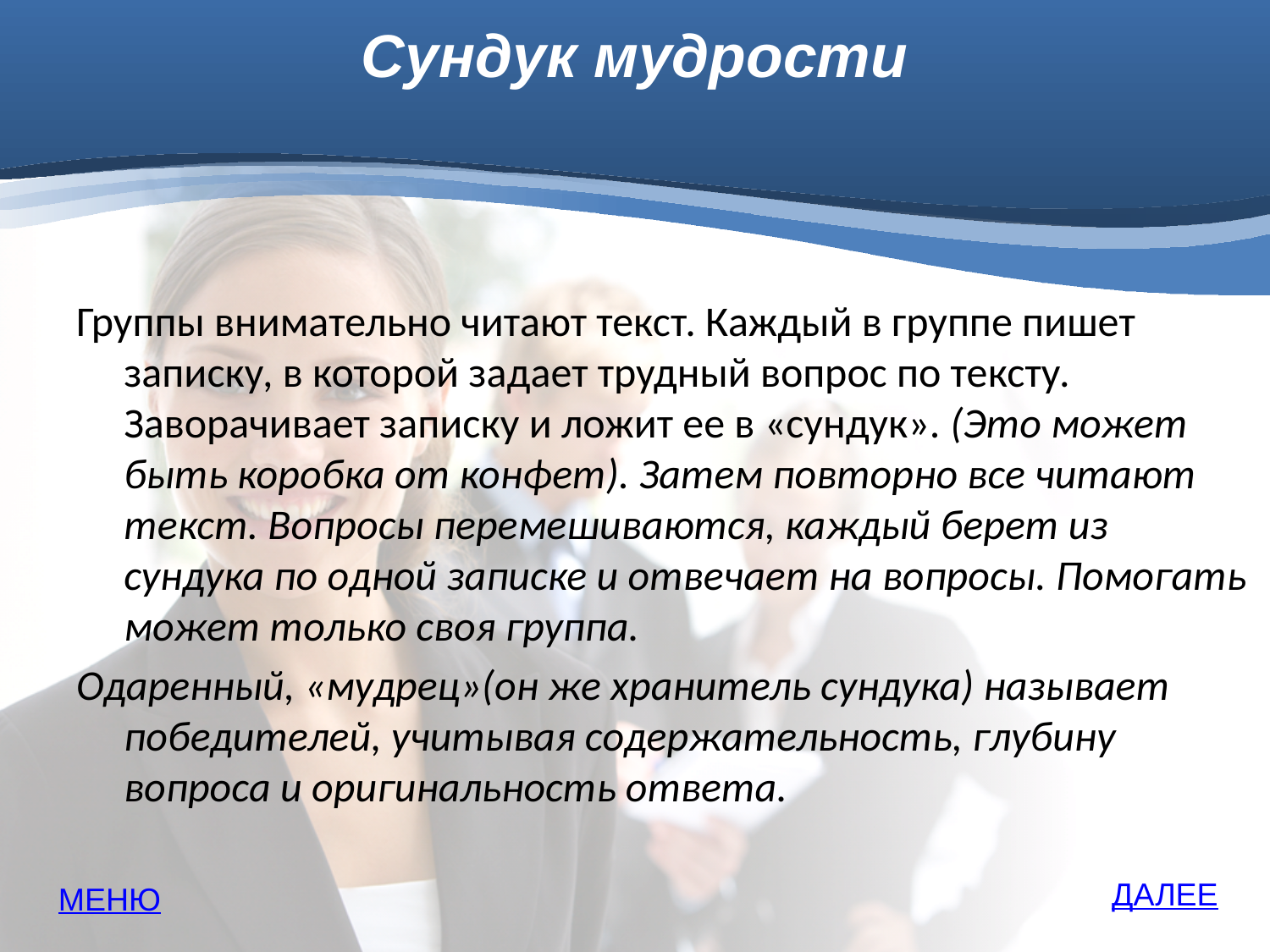

# Сундук мудрости
Группы внимательно читают текст. Каждый в группе пишет записку, в которой задает трудный вопрос по тексту. Заворачивает записку и ложит ее в «сундук». (Это может быть коробка от конфет). Затем повторно все читают текст. Вопросы перемешиваются, каждый берет из сундука по одной записке и отвечает на вопросы. Помогать может только своя группа.
Одаренный, «мудрец»(он же хранитель сундука) называет победителей, учитывая содержательность, глубину вопроса и оригинальность ответа.

ДАЛЕЕ
МЕНЮ